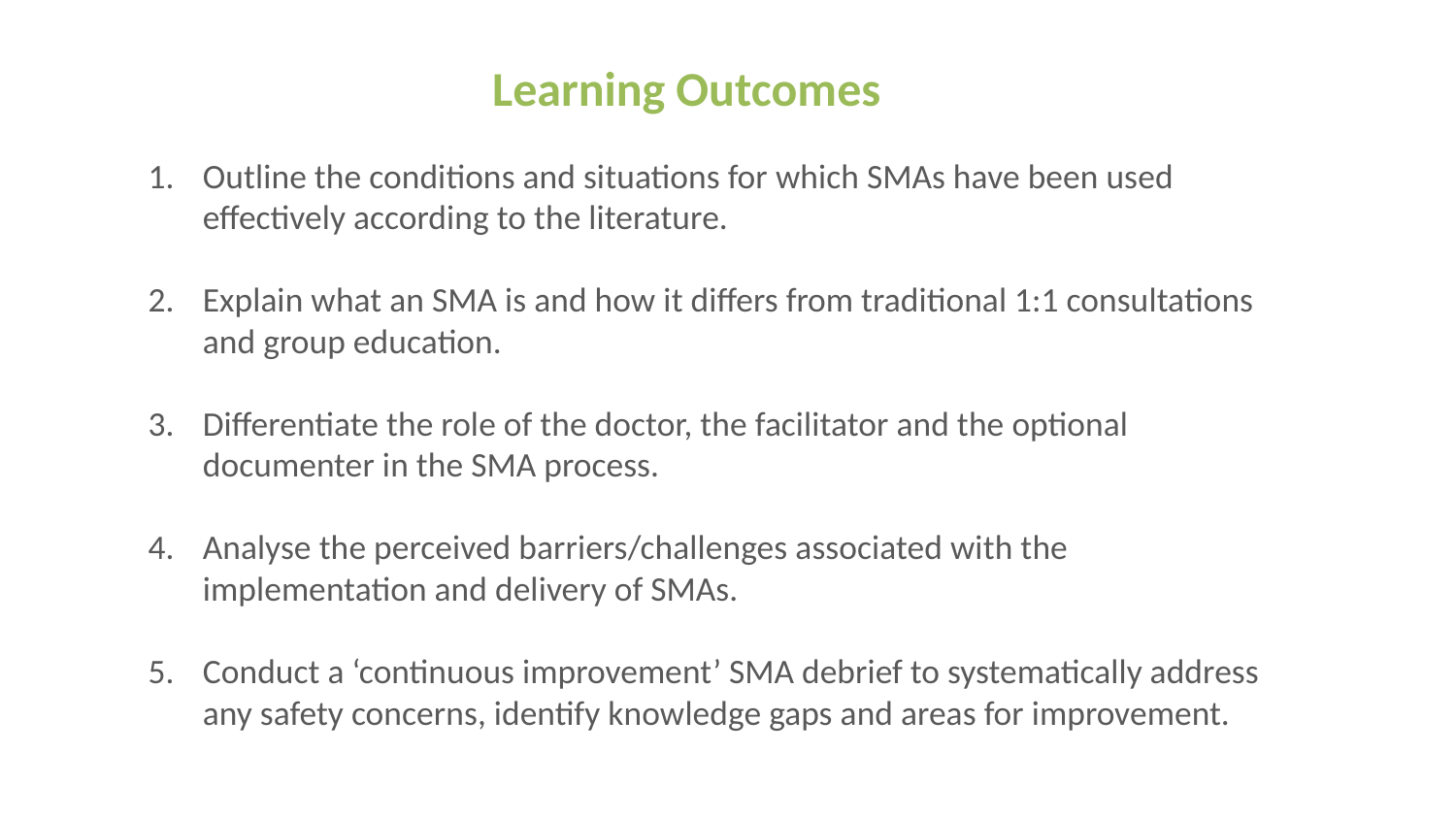

Learning Outcomes
Outline the conditions and situations for which SMAs have been used effectively according to the literature.

Explain what an SMA is and how it differs from traditional 1:1 consultations and group education.

Differentiate the role of the doctor, the facilitator and the optional documenter in the SMA process.

Analyse the perceived barriers/challenges associated with the implementation and delivery of SMAs.

Conduct a ‘continuous improvement’ SMA debrief to systematically address any safety concerns, identify knowledge gaps and areas for improvement.